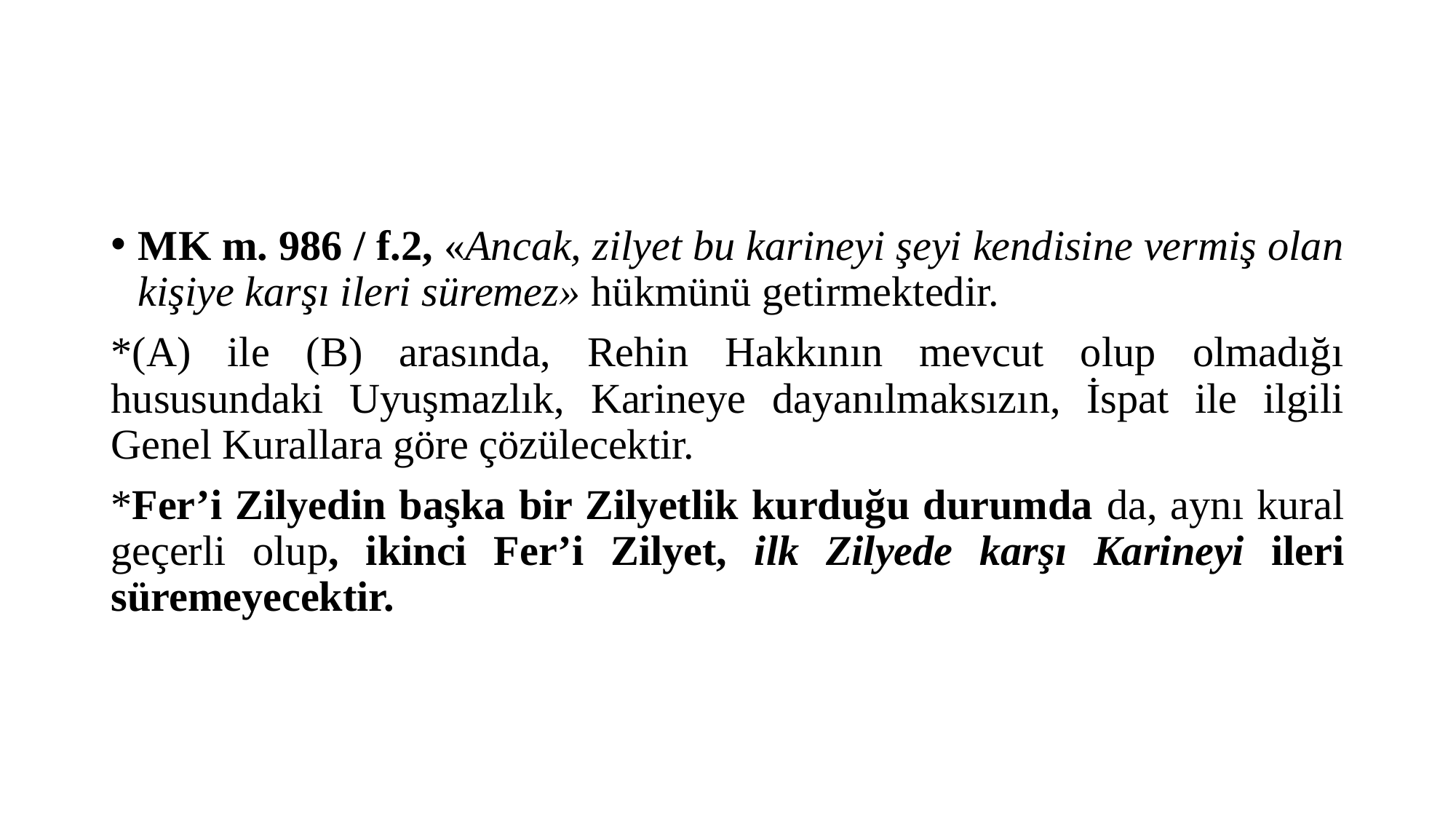

#
MK m. 986 / f.2, «Ancak, zilyet bu karineyi şeyi kendisine vermiş olan kişiye karşı ileri süremez» hükmünü getirmektedir.
*(A) ile (B) arasında, Rehin Hakkının mevcut olup olmadığı hususundaki Uyuşmazlık, Karineye dayanılmaksızın, İspat ile ilgili Genel Kurallara göre çözülecektir.
*Fer’i Zilyedin başka bir Zilyetlik kurduğu durumda da, aynı kural geçerli olup, ikinci Fer’i Zilyet, ilk Zilyede karşı Karineyi ileri süremeyecektir.